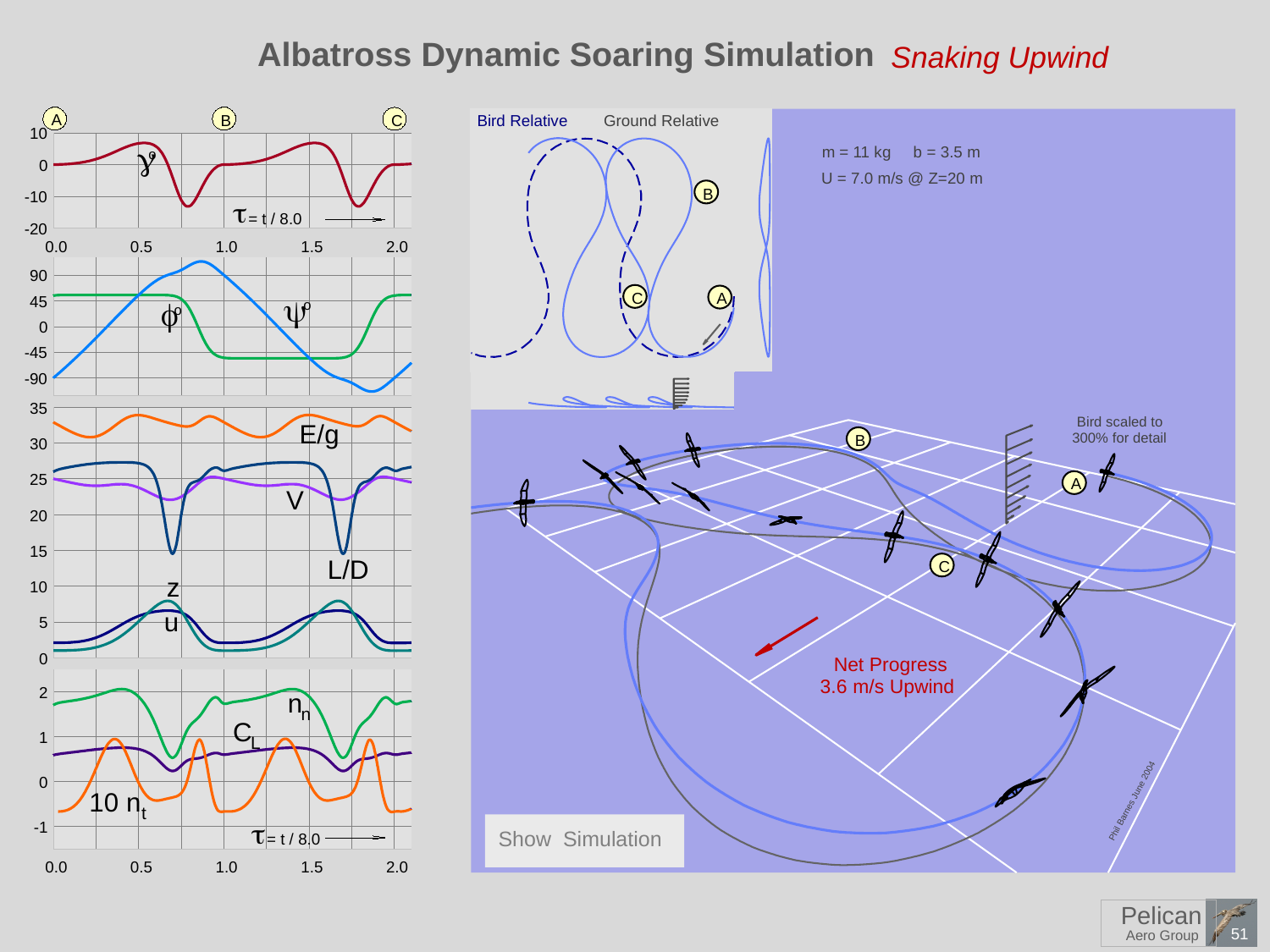

Albatross Dynamic Soaring Simulation
Snaking Upwind

A
B
C
Bird Relative
Ground Relative
10

γ

m = 11 kg     b = 3.5 m

o

0

U = 7.0 m/s @ Z=20 m

B

-10

τ

25 m

 = t / 8.0

-20

0.0
0.5
1.0
1.5
2.0

90

ψ
A
C
45
φ

o

o

0

-45

-90

35

Bird scaled to

E/g

300% for detail

B

30

25

A

V

20

15

L/D

C

z

10

u

5

0

Net Progress

3.6 m/s Upwind

2

n

n
C
1
L

0

10 n

Phil Barnes June 2004

t

τ

Show  Simulation
-1

 = t / 8.0

0.0
0.5
1.0
1.5
2.0